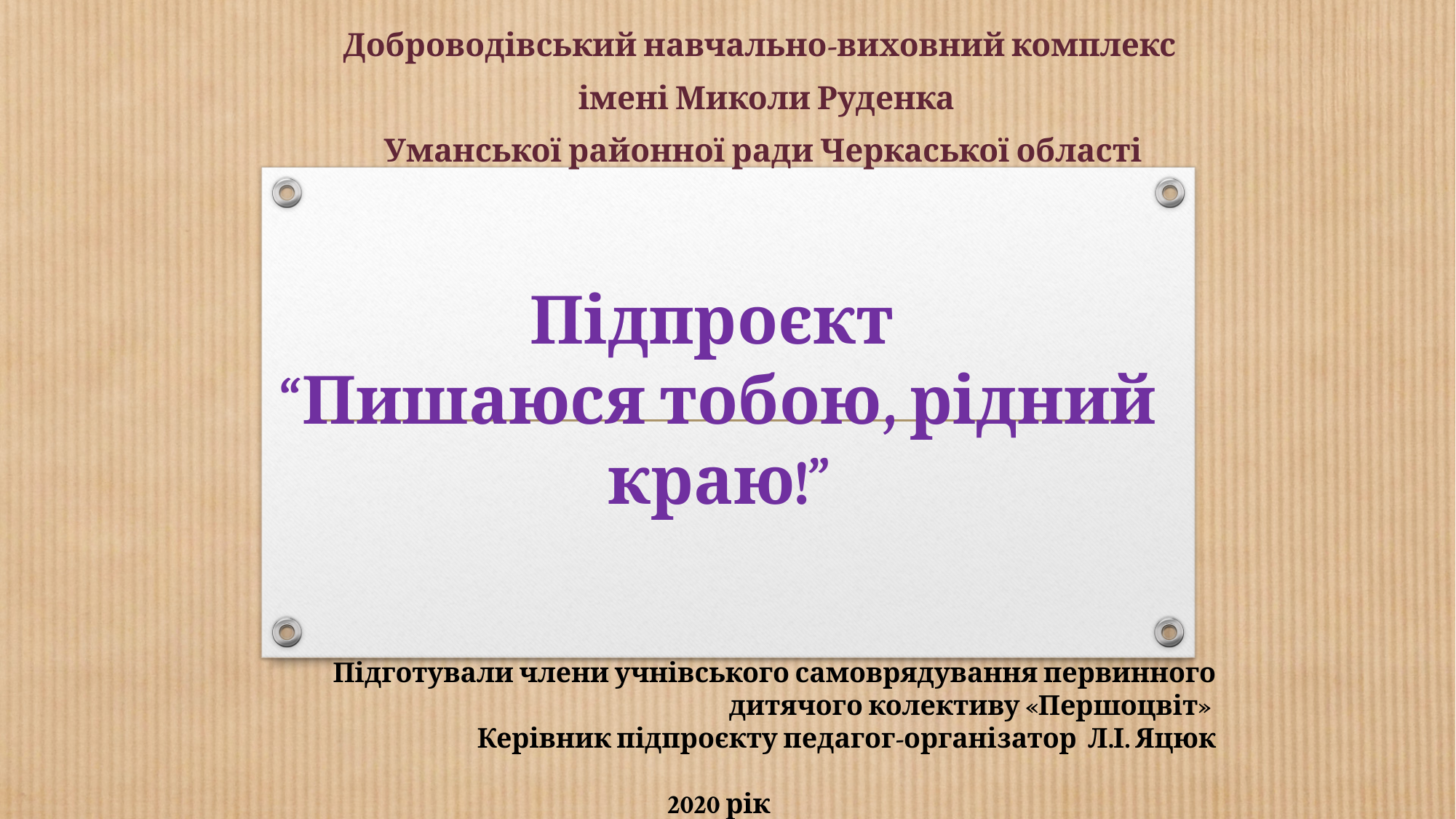

Доброводівський навчально-виховний комплекс
 імені Миколи Руденка
Уманської районної ради Черкаської області
Підпроєкт
“Пишаюся тобою, рідний краю!”

Підготували члени учнівського самоврядування первинного дитячого колективу «Першоцвіт»
Керівник підпроєкту педагог-організатор  Л.І. Яцюк

2020 рік